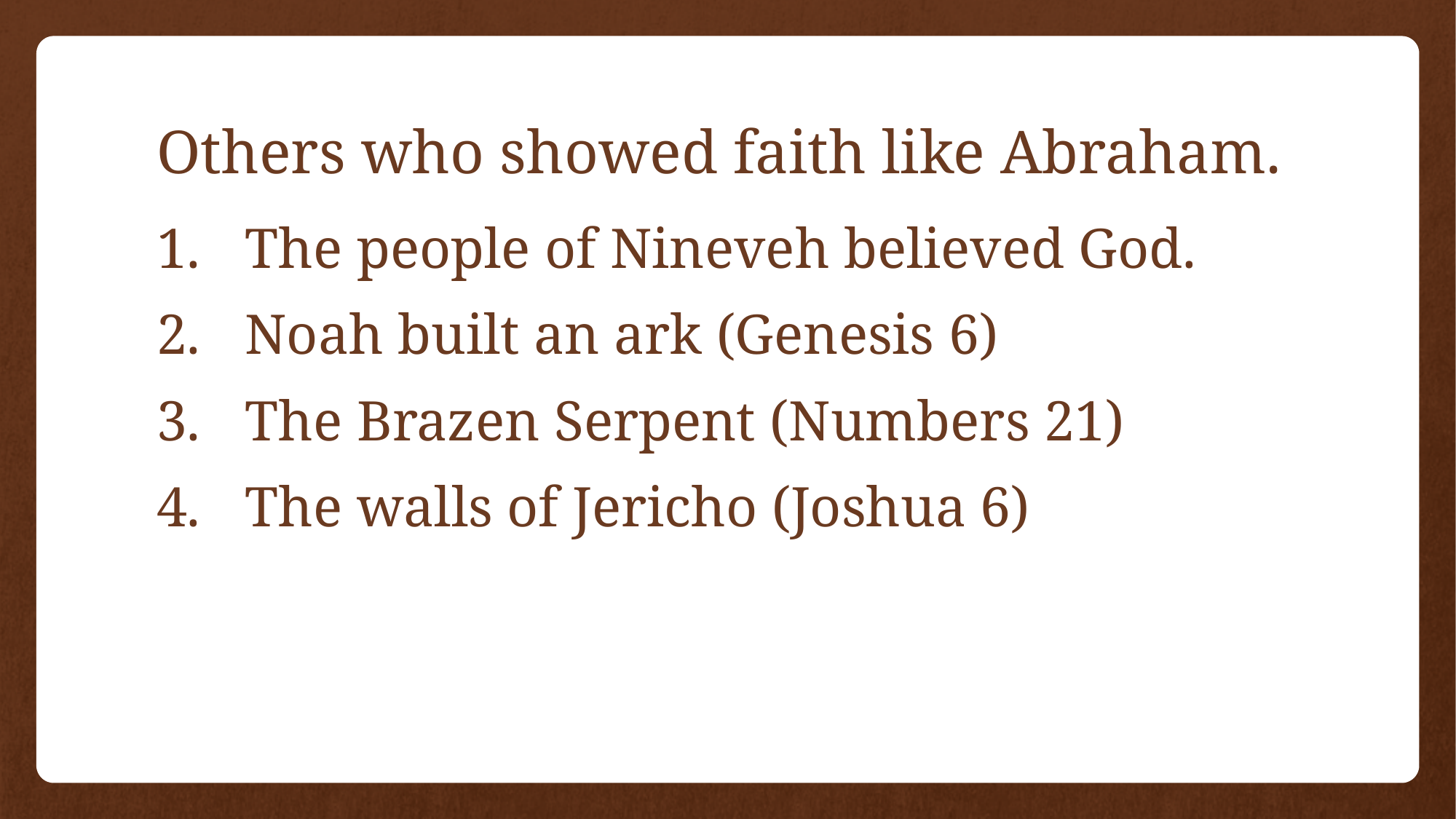

# Others who showed faith like Abraham.
The people of Nineveh believed God.
Noah built an ark (Genesis 6)
The Brazen Serpent (Numbers 21)
The walls of Jericho (Joshua 6)